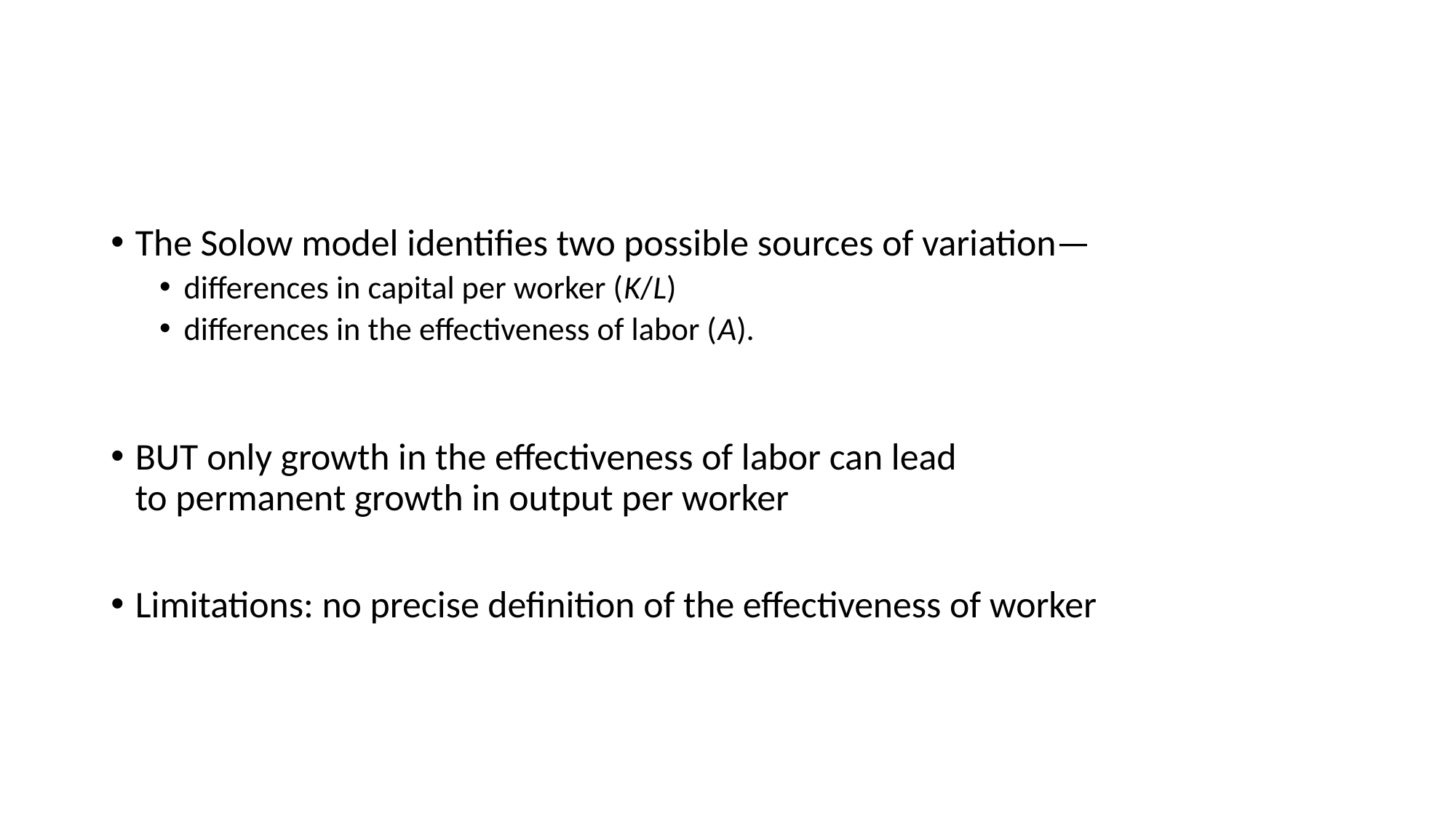

#
The Solow model identifies two possible sources of variation—
differences in capital per worker (K/L)
differences in the effectiveness of labor (A).

BUT only growth in the effectiveness of labor can lead
to permanent growth in output per worker

Limitations: no precise definition of the effectiveness of worker